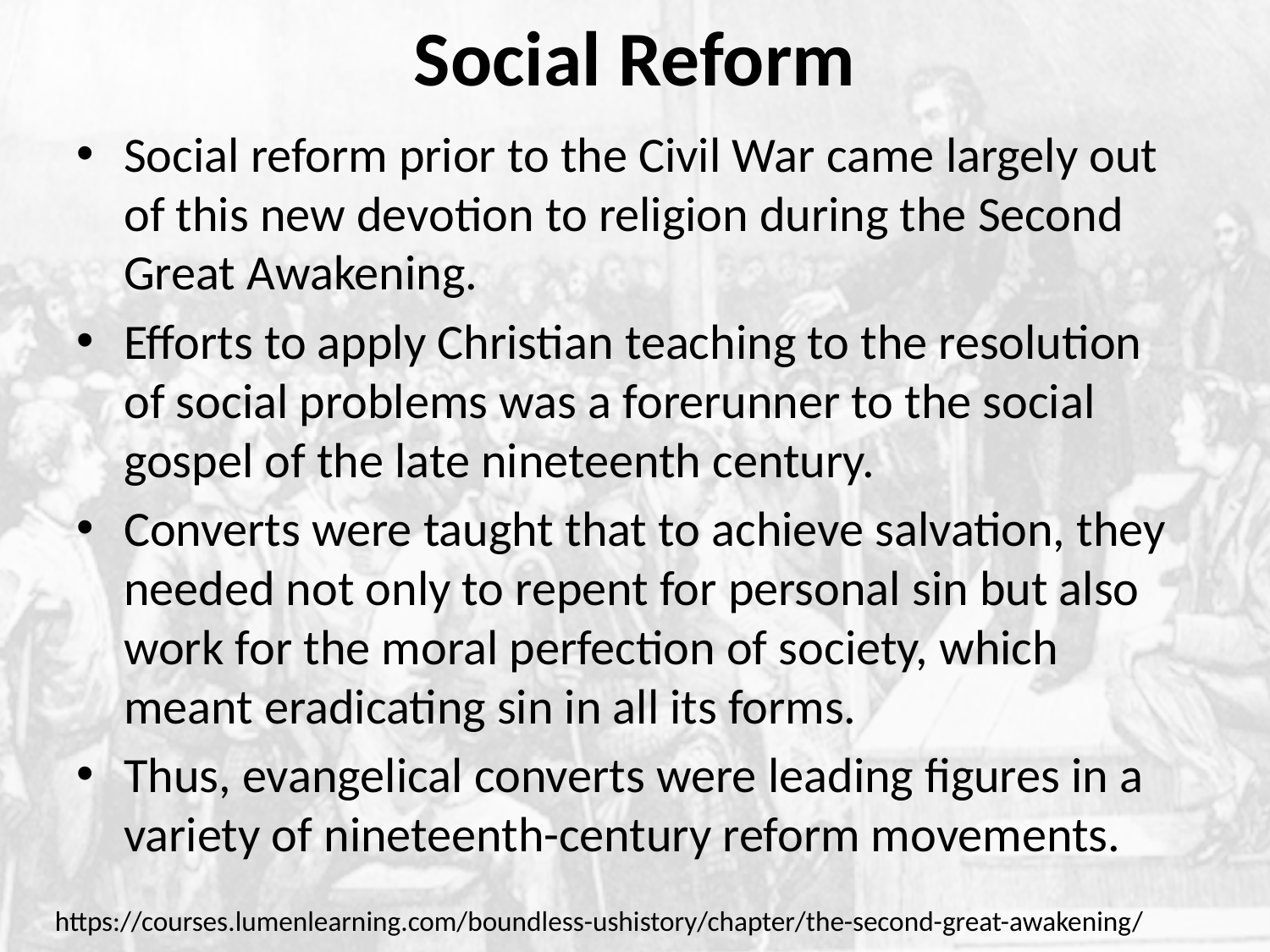

# Social Reform
Social reform prior to the Civil War came largely out of this new devotion to religion during the Second Great Awakening.
Efforts to apply Christian teaching to the resolution of social problems was a forerunner to the social gospel of the late nineteenth century.
Converts were taught that to achieve salvation, they needed not only to repent for personal sin but also work for the moral perfection of society, which meant eradicating sin in all its forms.
Thus, evangelical converts were leading figures in a variety of nineteenth-century reform movements.
https://courses.lumenlearning.com/boundless-ushistory/chapter/the-second-great-awakening/